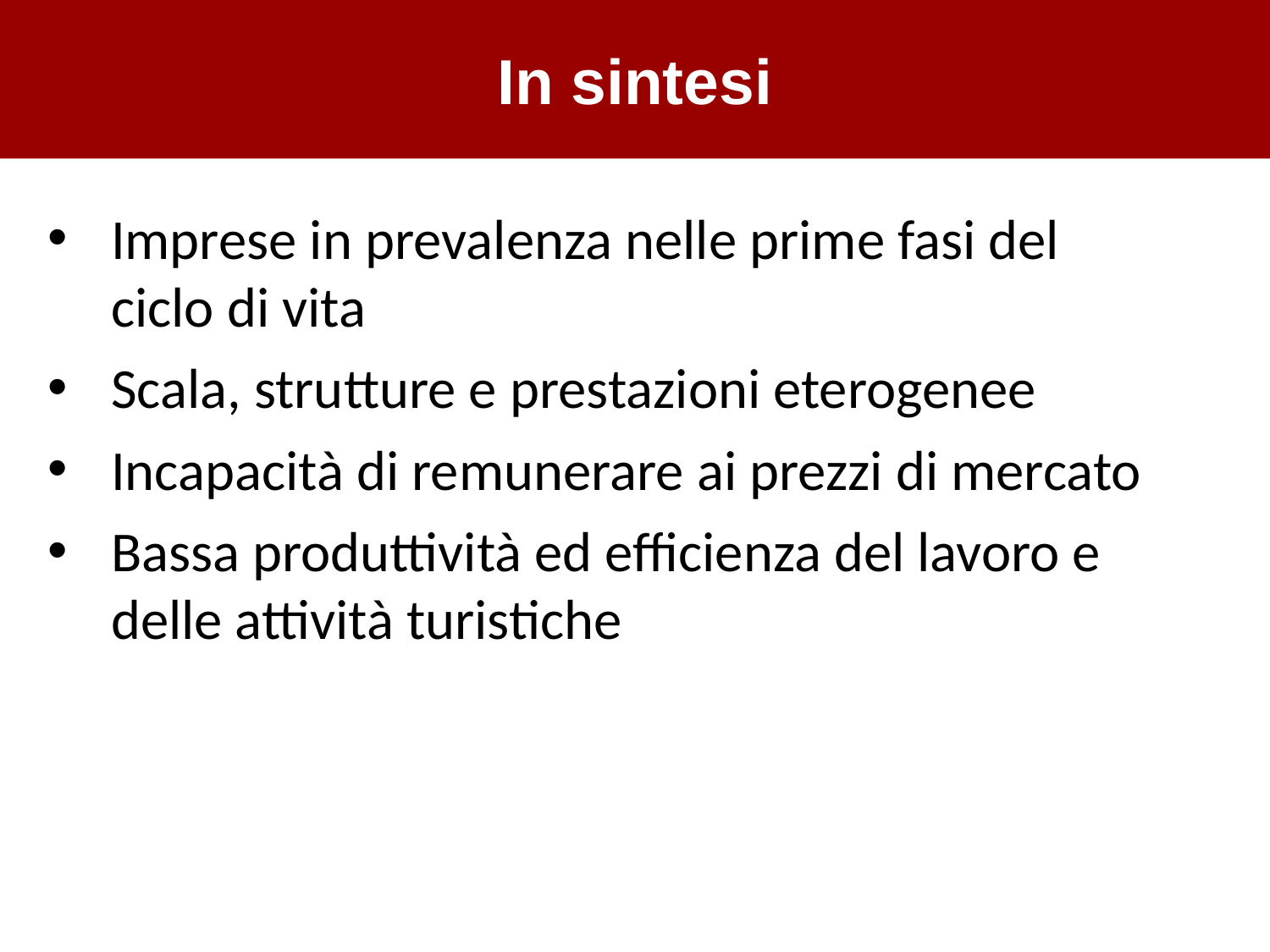

In sintesi

Imprese in prevalenza nelle prime fasi del ciclo di vita
Scala, strutture e prestazioni eterogenee
Incapacità di remunerare ai prezzi di mercato
Bassa produttività ed efficienza del lavoro e delle attività turistiche